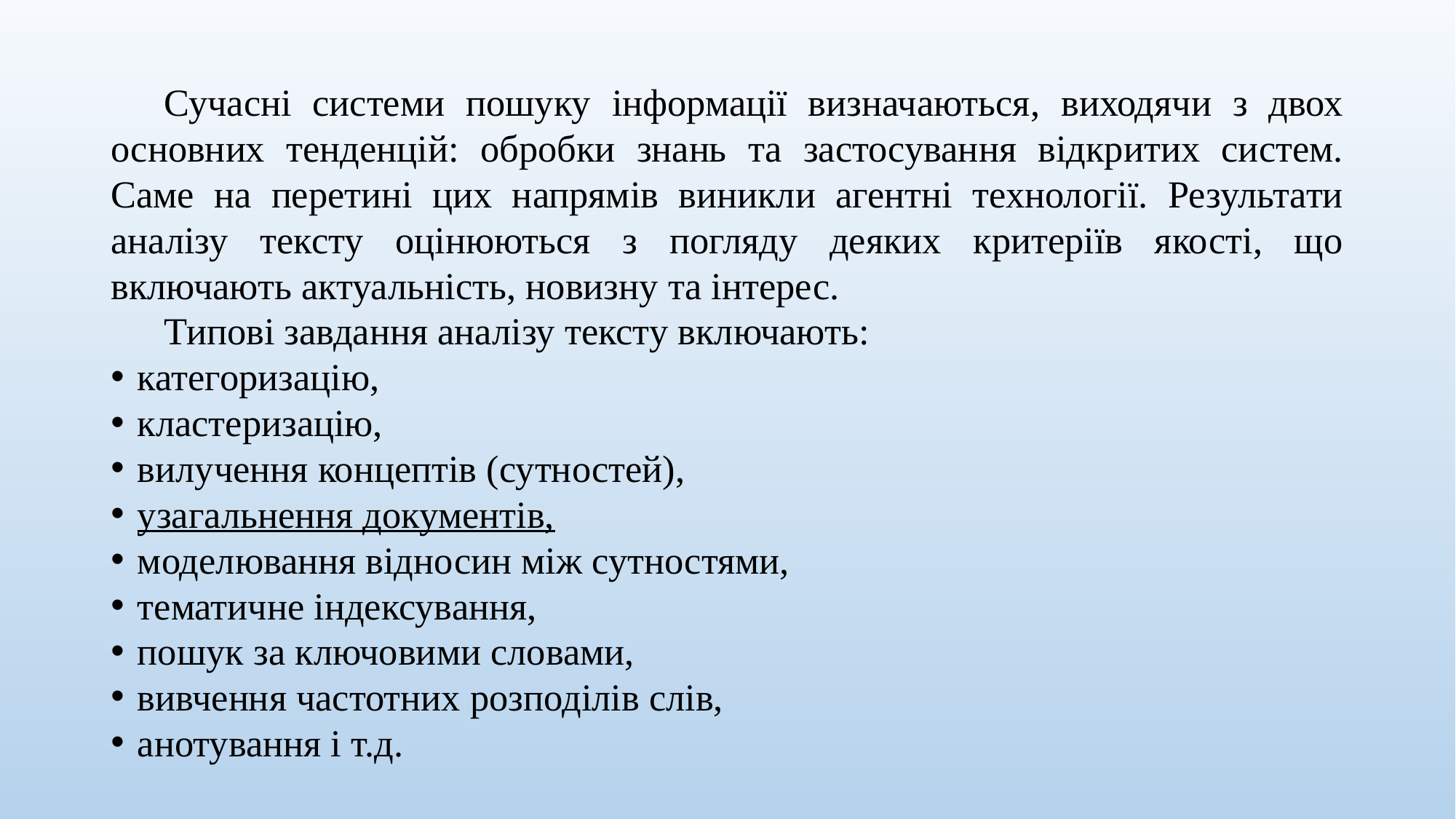

Сучасні системи пошуку інформації визначаються, виходячи з двох основних тенденцій: обробки знань та застосування відкритих систем. Саме на перетині цих напрямів виникли агентні технології. Результати аналізу тексту оцінюються з погляду деяких критеріїв якості, що включають актуальність, новизну та інтерес.
Типові завдання аналізу тексту включають:
категоризацію,
кластеризацію,
вилучення концептів (сутностей),
узагальнення документів,
моделювання відносин між сутностями,
тематичне індексування,
пошук за ключовими словами,
вивчення частотних розподілів слів,
анотування і т.д.